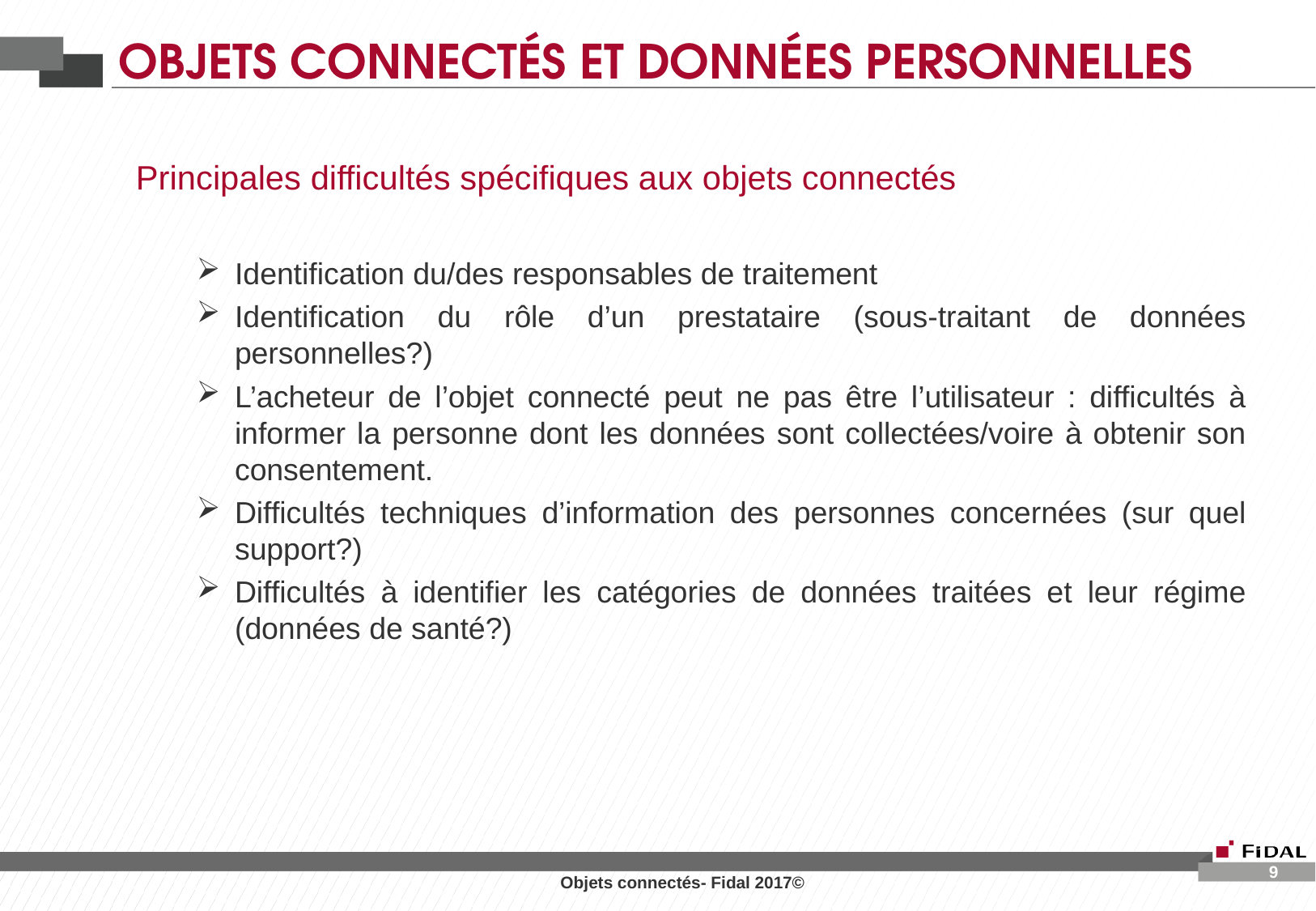

# Objets connectés et données personnelles
Principales difficultés spécifiques aux objets connectés

Identification du/des responsables de traitement
Identification du rôle d’un prestataire (sous-traitant de données personnelles?)
L’acheteur de l’objet connecté peut ne pas être l’utilisateur : difficultés à informer la personne dont les données sont collectées/voire à obtenir son consentement.
Difficultés techniques d’information des personnes concernées (sur quel support?)
Difficultés à identifier les catégories de données traitées et leur régime (données de santé?)

9
Objets connectés- Fidal 2017©